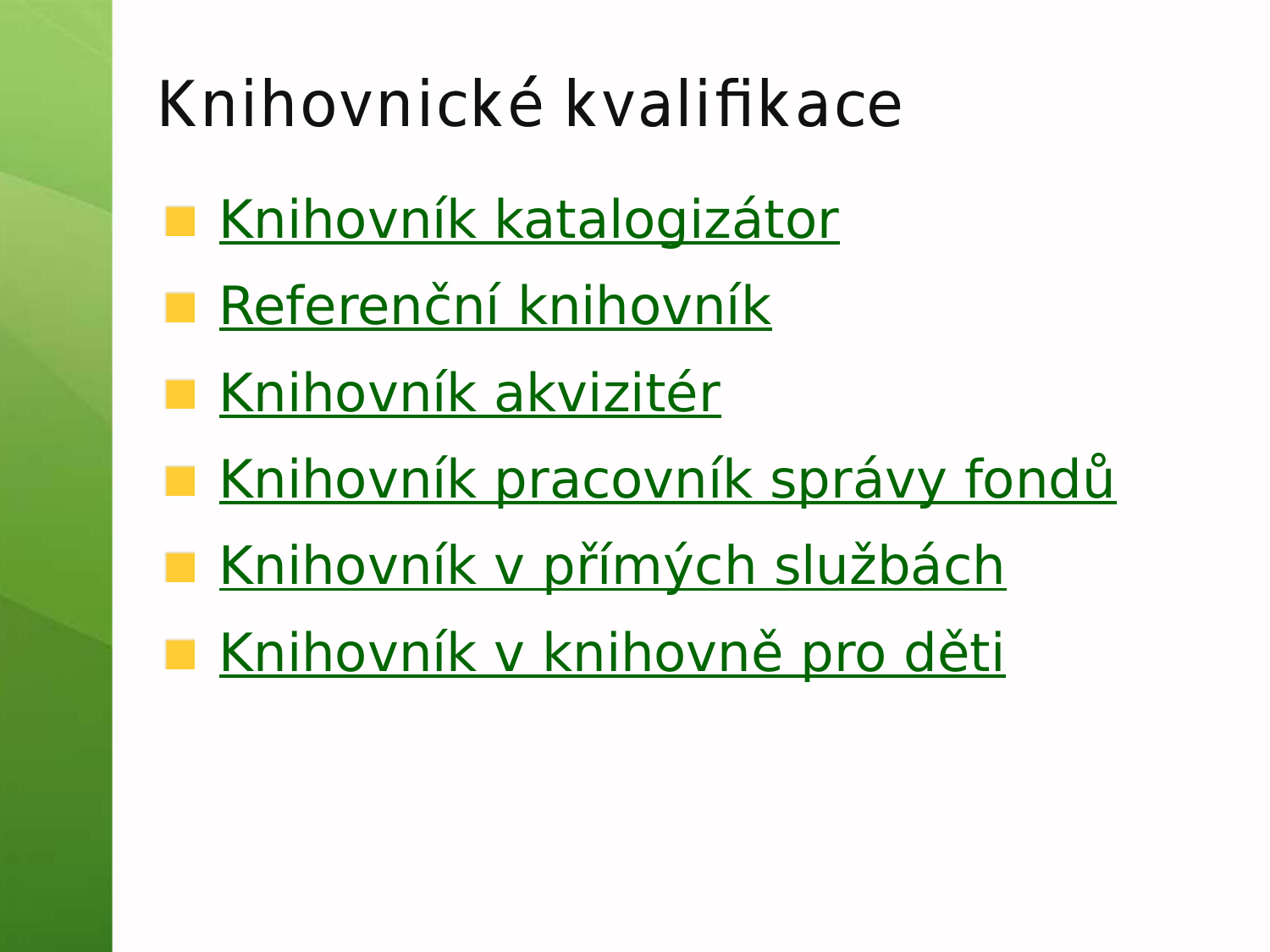

# Knihovnické kvalifikace
Knihovník katalogizátor
Referenční knihovník
Knihovník akvizitér
Knihovník pracovník správy fondů
Knihovník v přímých službách
Knihovník v knihovně pro děti